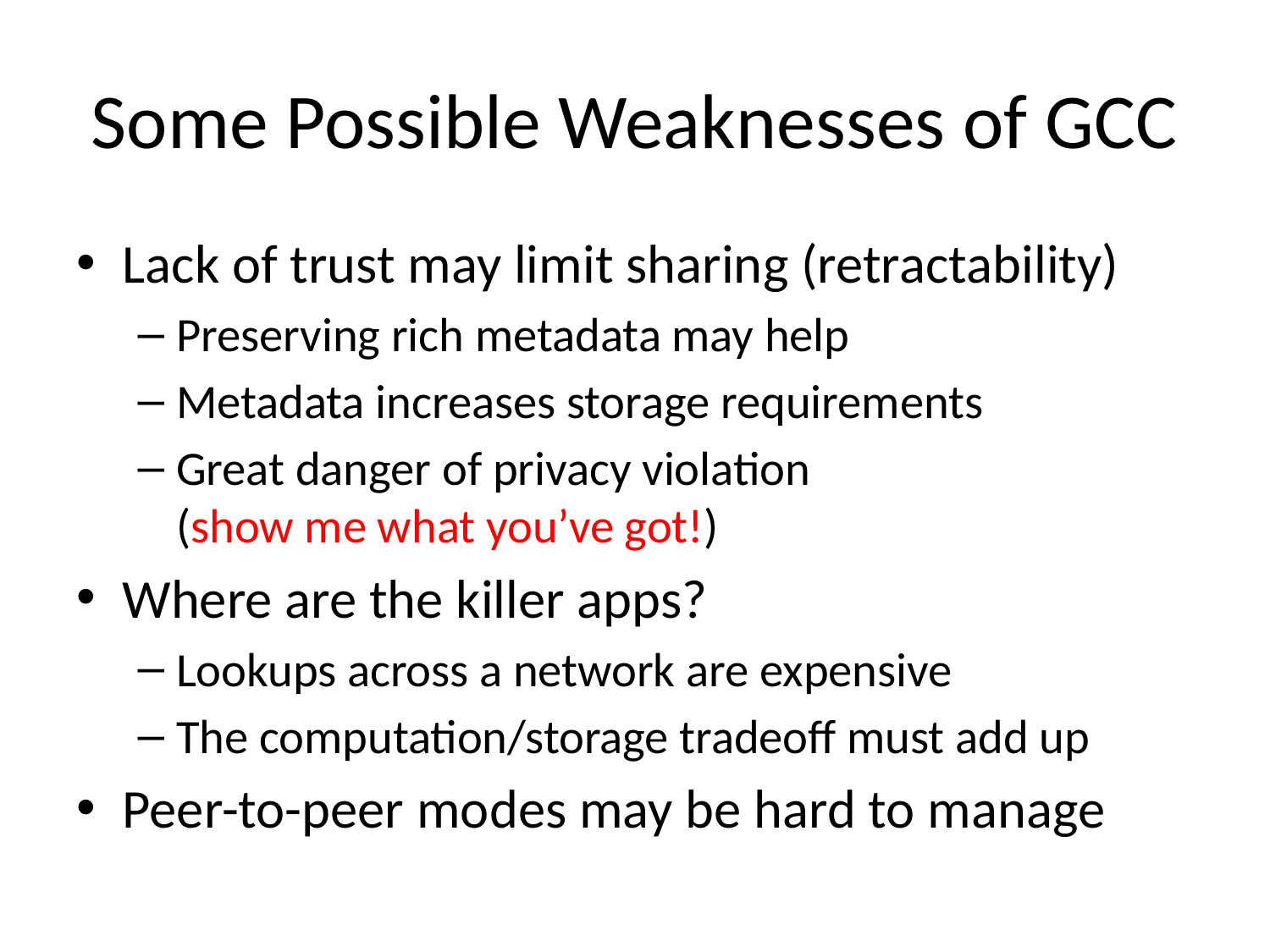

# Some Possible Weaknesses of GCC
Lack of trust may limit sharing (retractability)
Preserving rich metadata may help
Metadata increases storage requirements
Great danger of privacy violation
(show me what you’ve got!)
Where are the killer apps?
Lookups across a network are expensive
The computation/storage tradeoff must add up
Peer-to-peer modes may be hard to manage